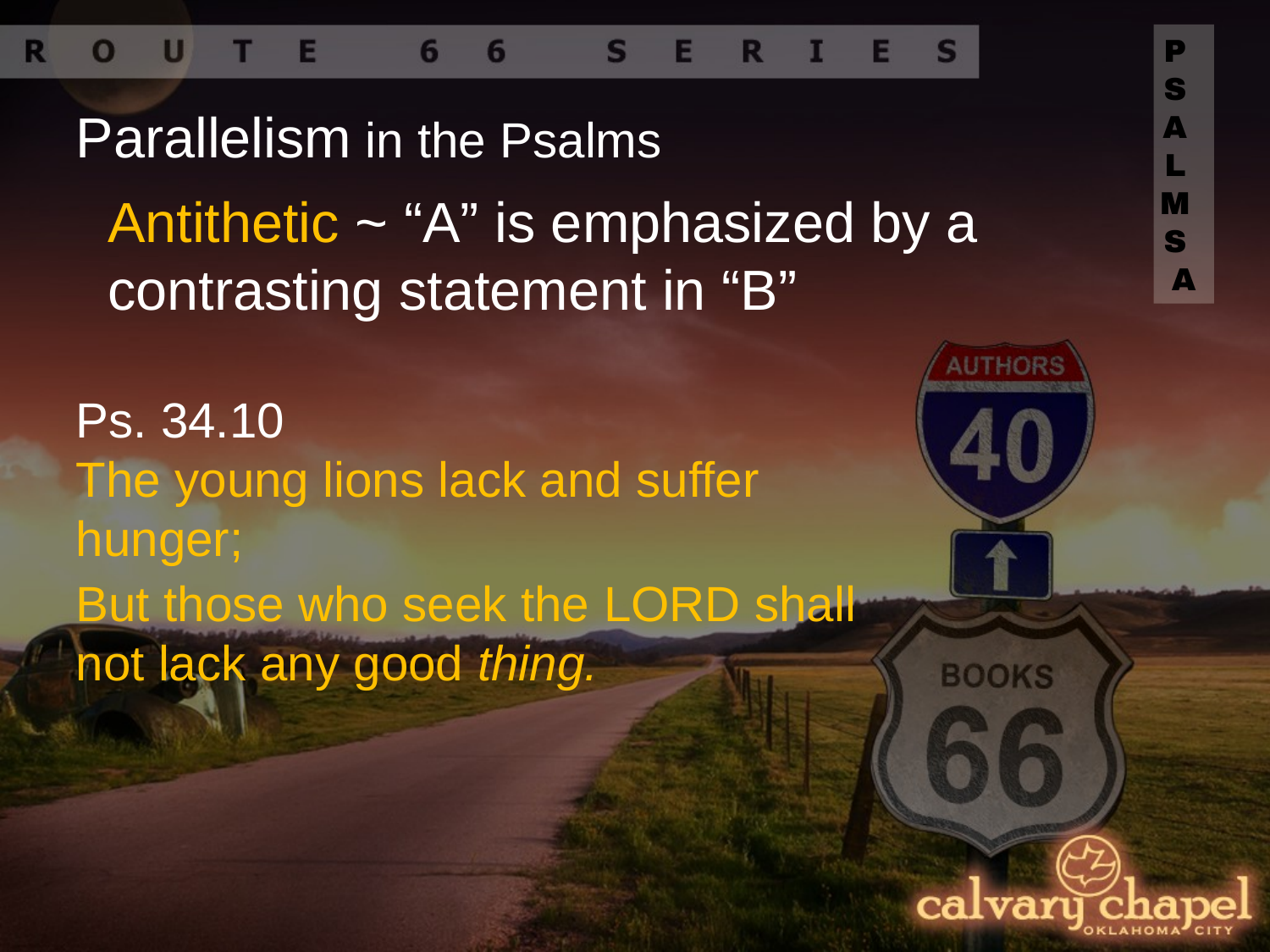

PSALMS A
Parallelism in the Psalms
Antithetic ~ “A” is emphasized by a contrasting statement in “B”
Ps. 34.10
The young lions lack and suffer hunger;
But those who seek the Lord shall not lack any good thing.